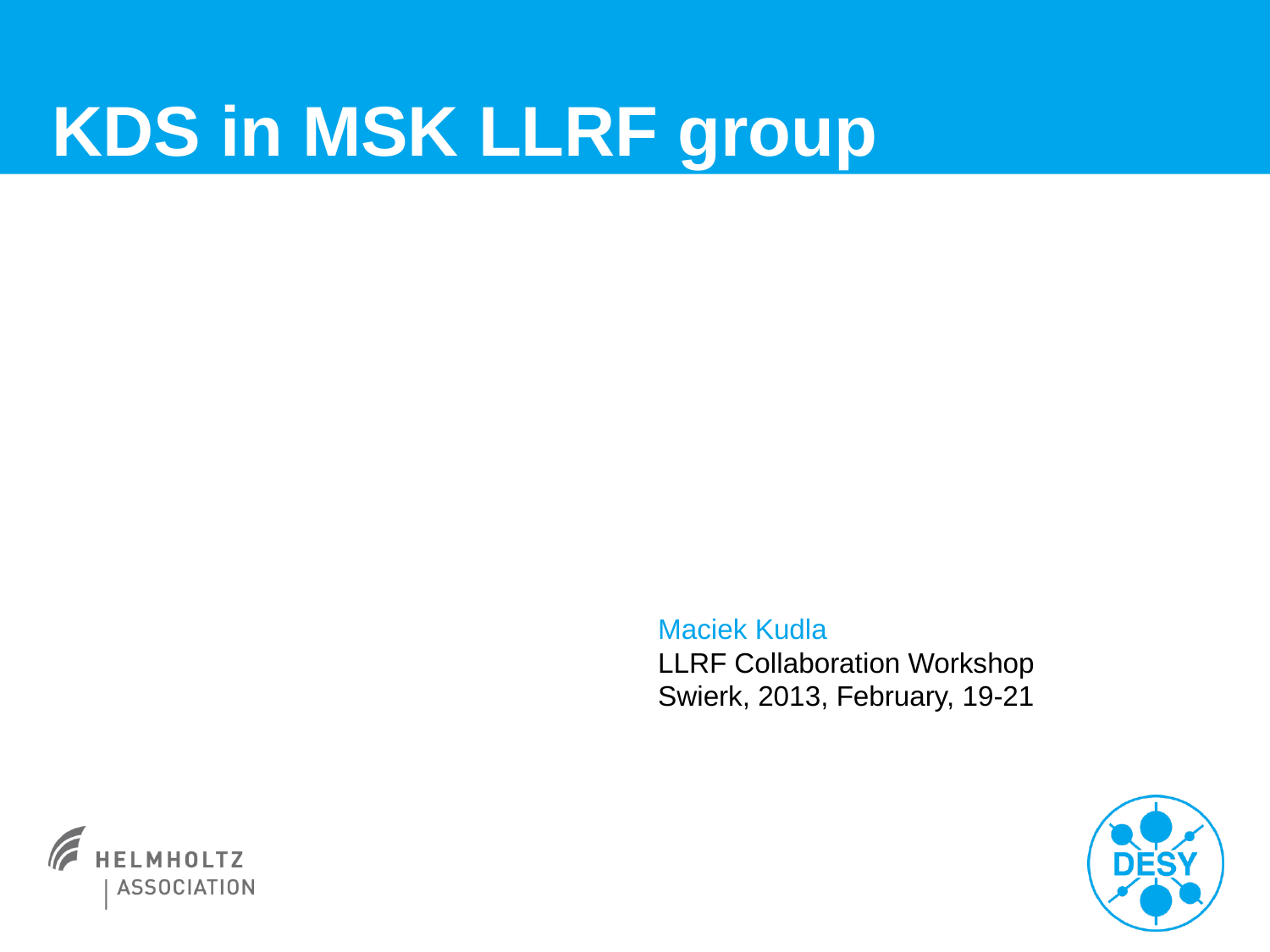

# KDS in MSK LLRF group
Maciek Kudla
LLRF Collaboration Workshop
Swierk, 2013, February, 19-21